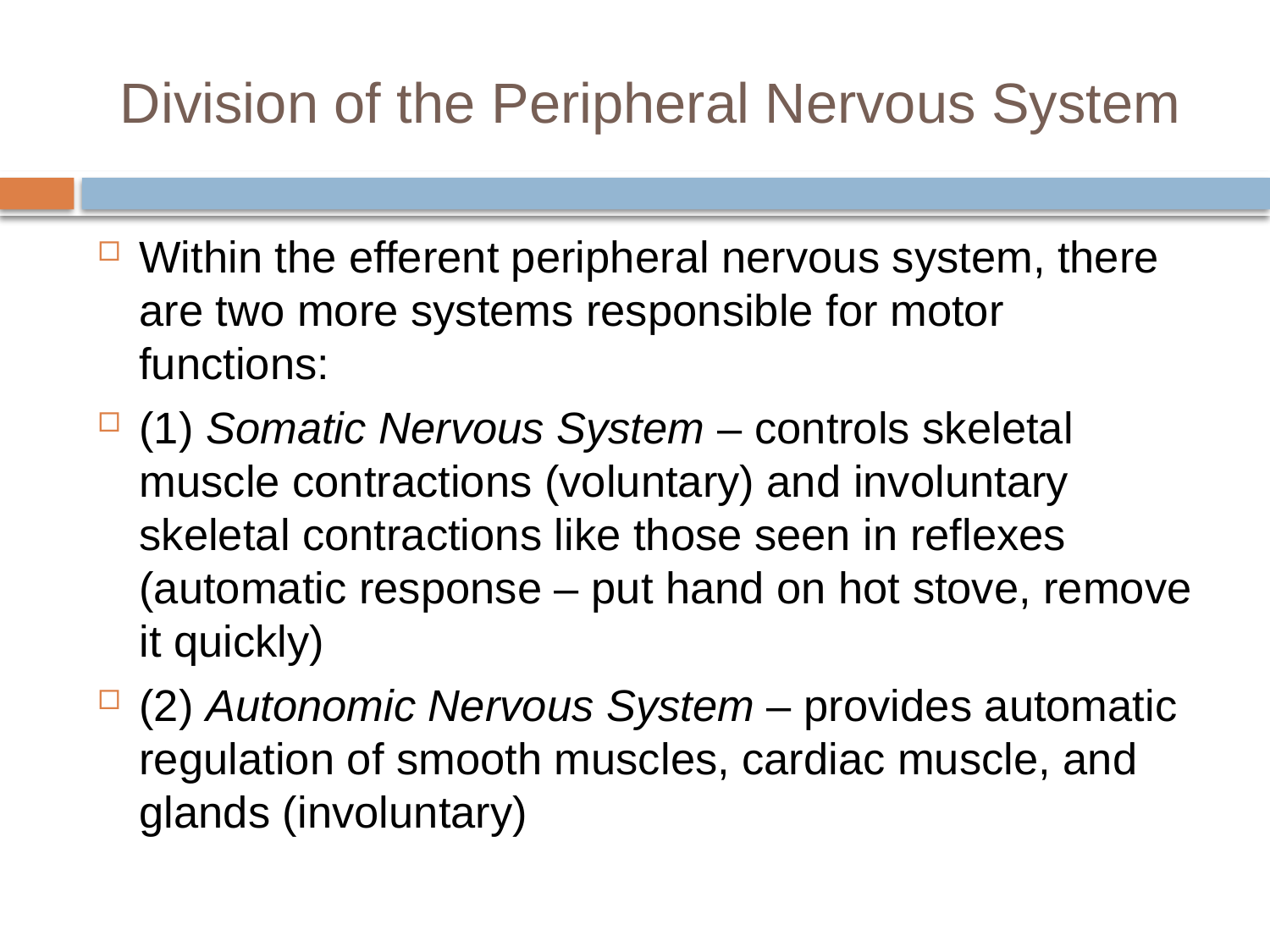

# Division of the Peripheral Nervous System
Within the efferent peripheral nervous system, there are two more systems responsible for motor functions:
(1) Somatic Nervous System – controls skeletal muscle contractions (voluntary) and involuntary skeletal contractions like those seen in reflexes (automatic response – put hand on hot stove, remove it quickly)
(2) Autonomic Nervous System – provides automatic regulation of smooth muscles, cardiac muscle, and glands (involuntary)